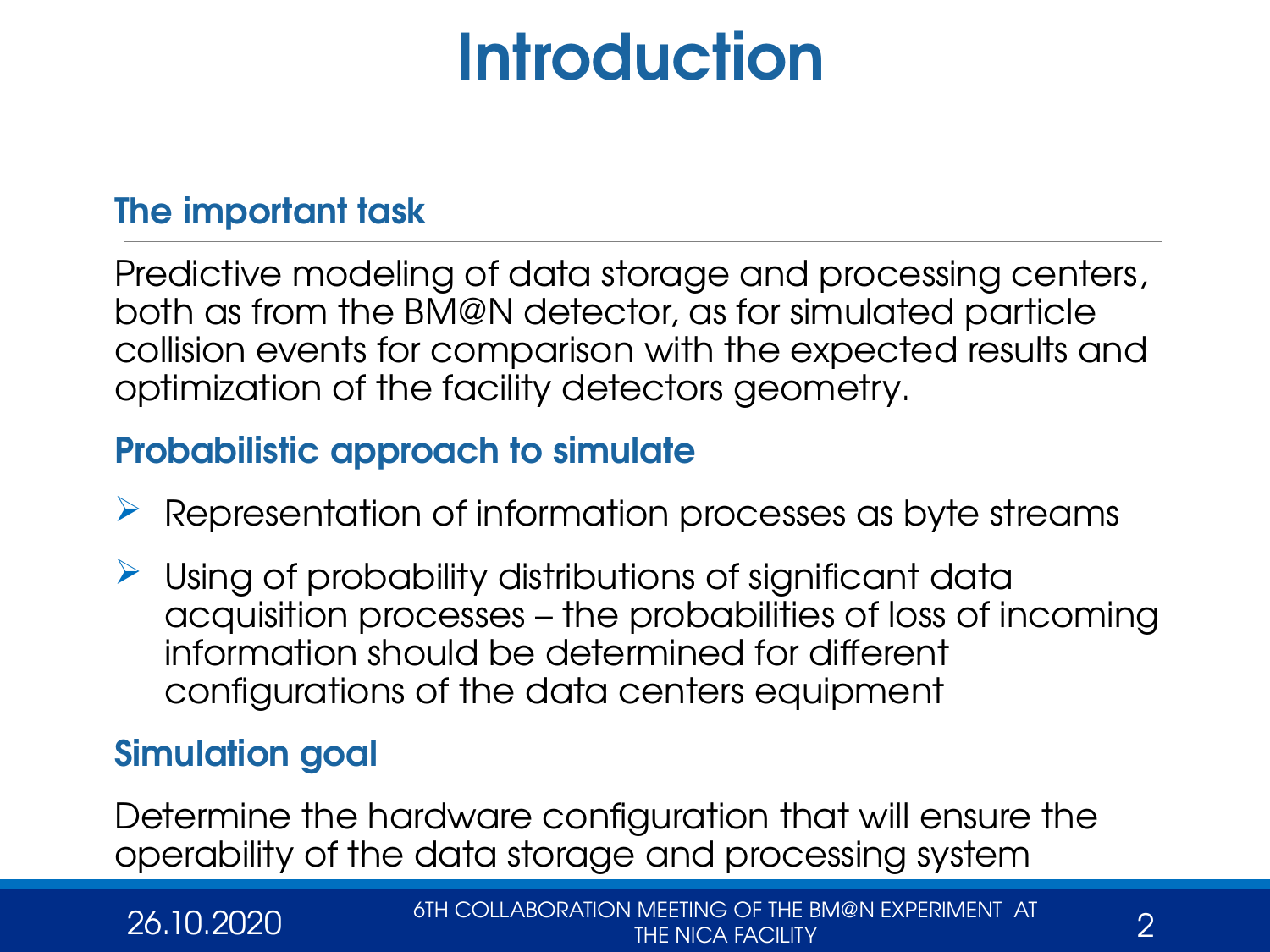

# Introduction
The important task
Predictive modeling of data storage and processing centers, both as from the BM@N detector, as for simulated particle collision events for comparison with the expected results and optimization of the facility detectors geometry.
Probabilistic approach to simulate
Representation of information processes as byte streams
Using of probability distributions of significant data acquisition processes – the probabilities of loss of incoming information should be determined for different configurations of the data centers equipment
Simulation goal
Determine the hardware configuration that will ensure the operability of the data storage and processing system
26.10.2020
6th Collaboration Meeting of the BM@N Experiment  at the NICA Facility
2